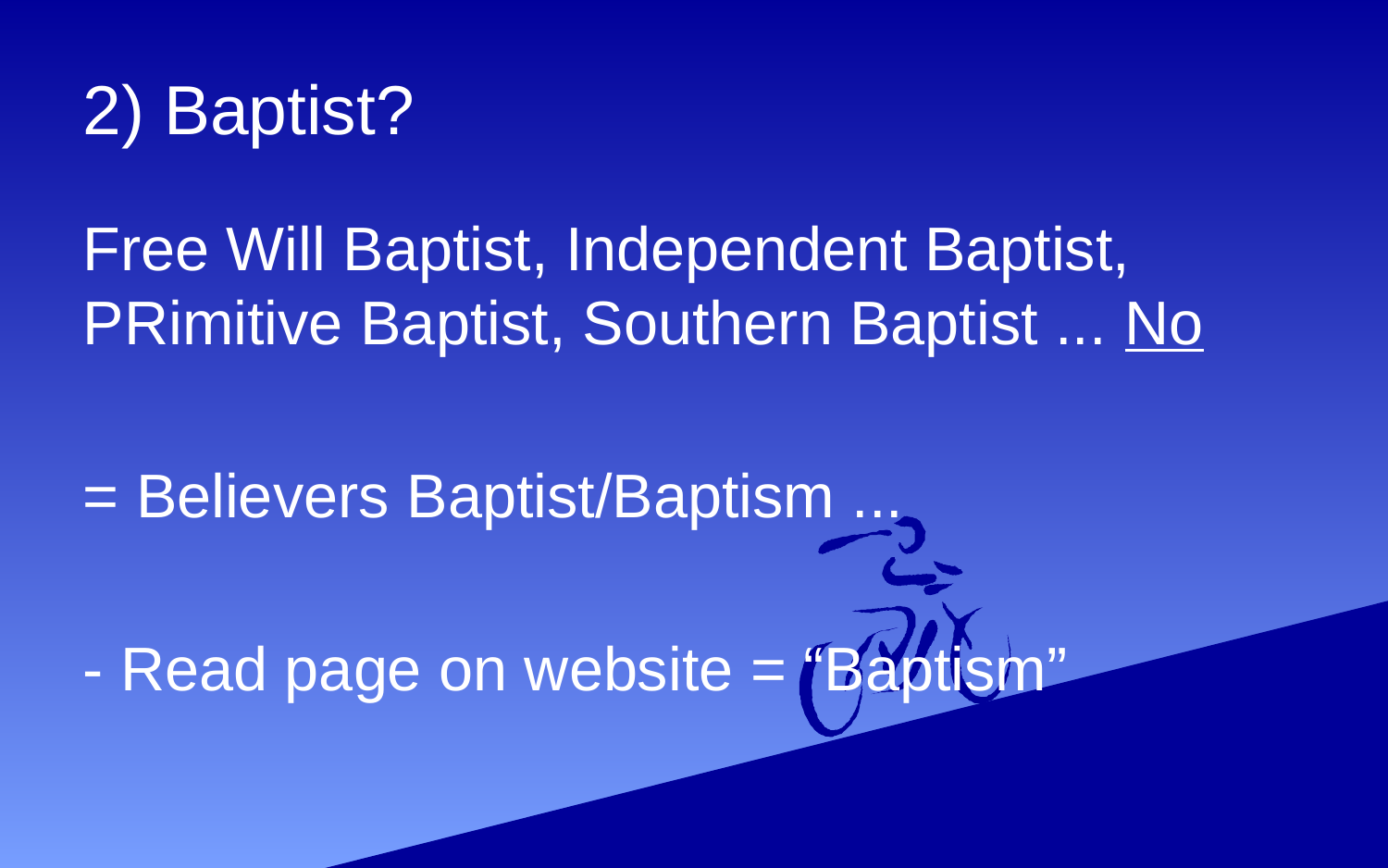

# 2) Baptist?
Free Will Baptist, Independent Baptist, PRimitive Baptist, Southern Baptist ... No

= Believers Baptist/Baptism ...

- Read page on website = “Baptism”